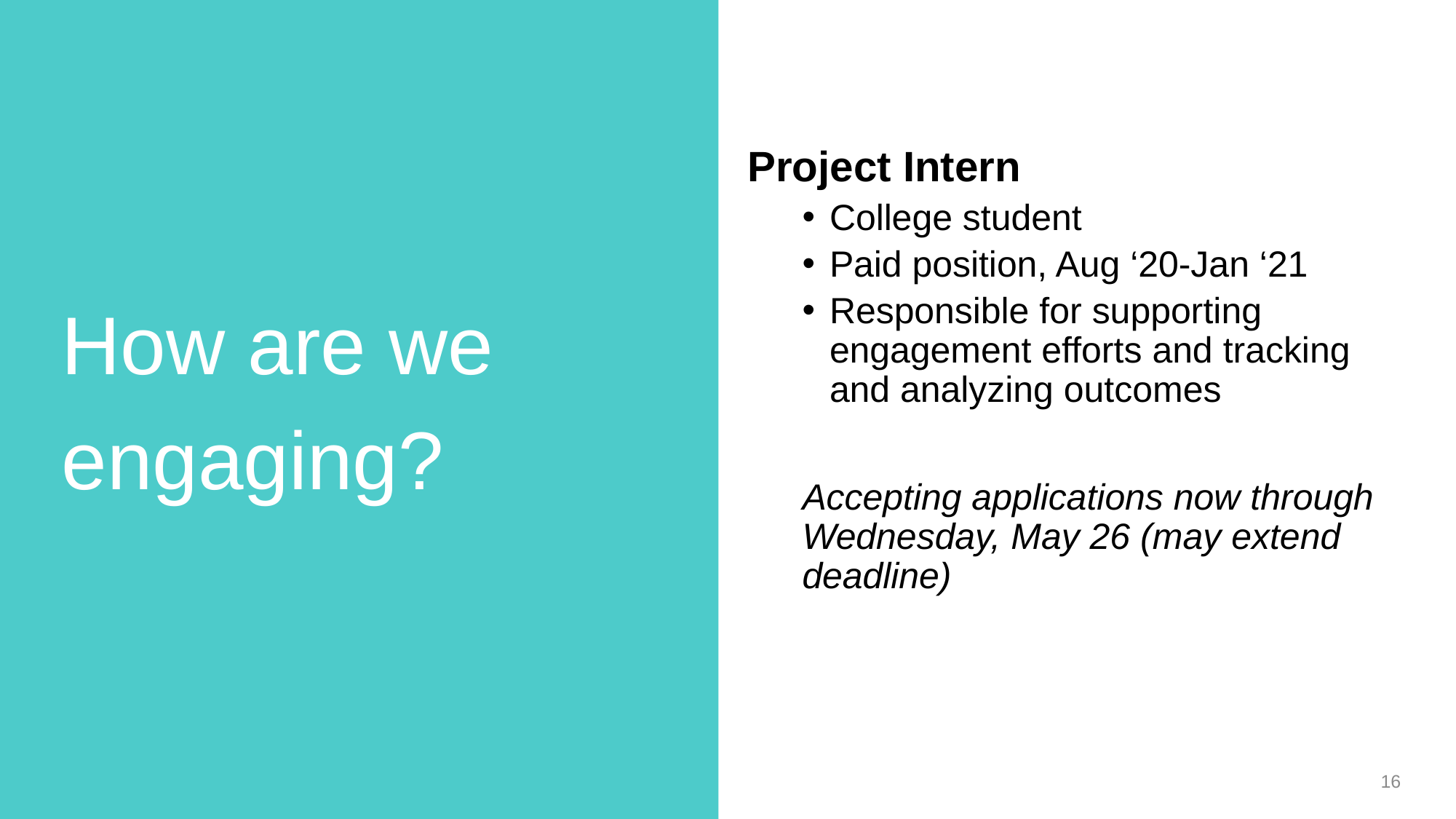

Project Intern
College student
Paid position, Aug ‘20-Jan ‘21
Responsible for supporting engagement efforts and tracking and analyzing outcomes

Accepting applications now through Wednesday, May 26 (may extend deadline)

# How are we engaging?
16